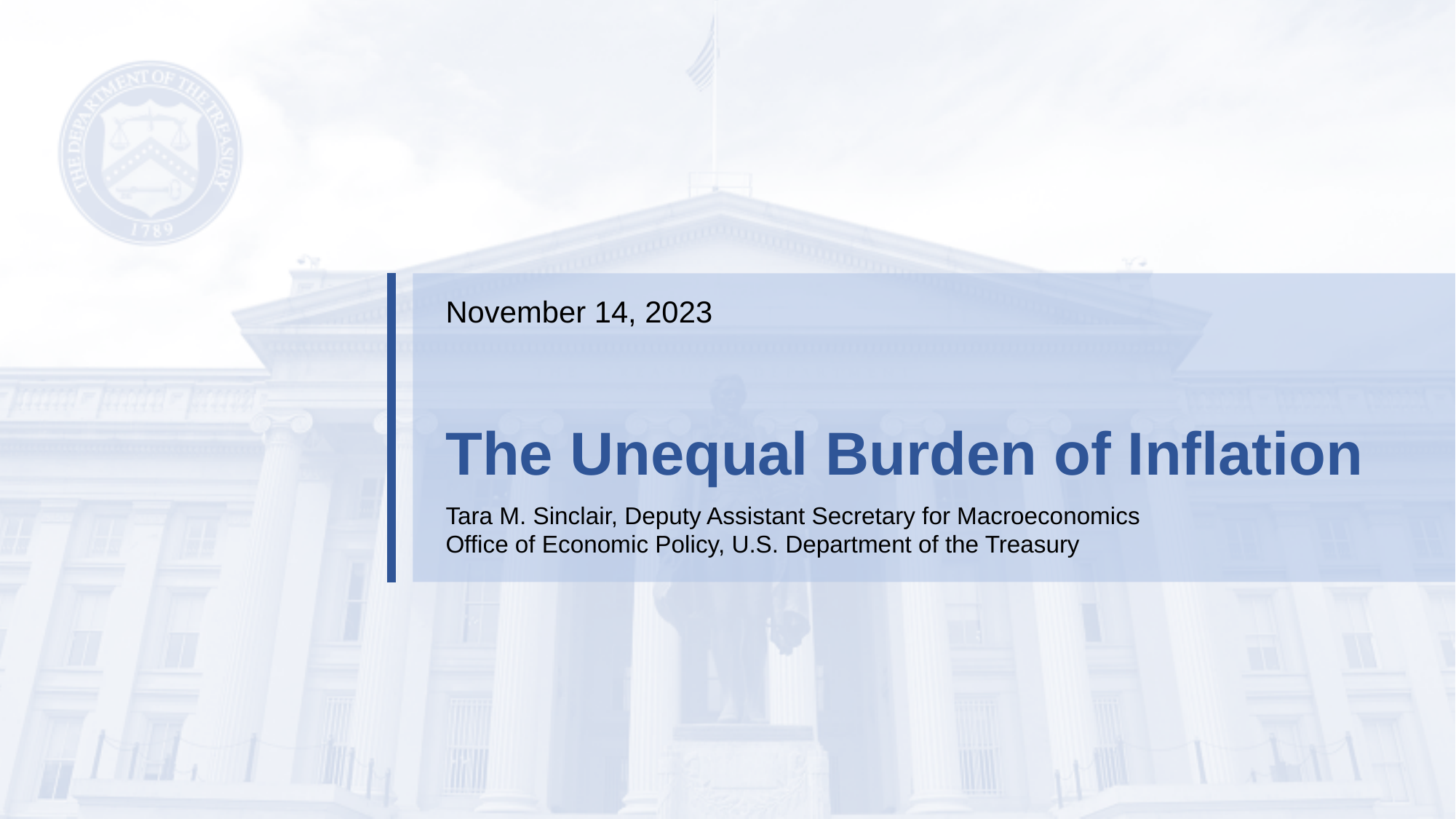

November 14, 2023
# The Unequal Burden of Inflation
Tara M. Sinclair, Deputy Assistant Secretary for Macroeconomics
Office of Economic Policy, U.S. Department of the Treasury